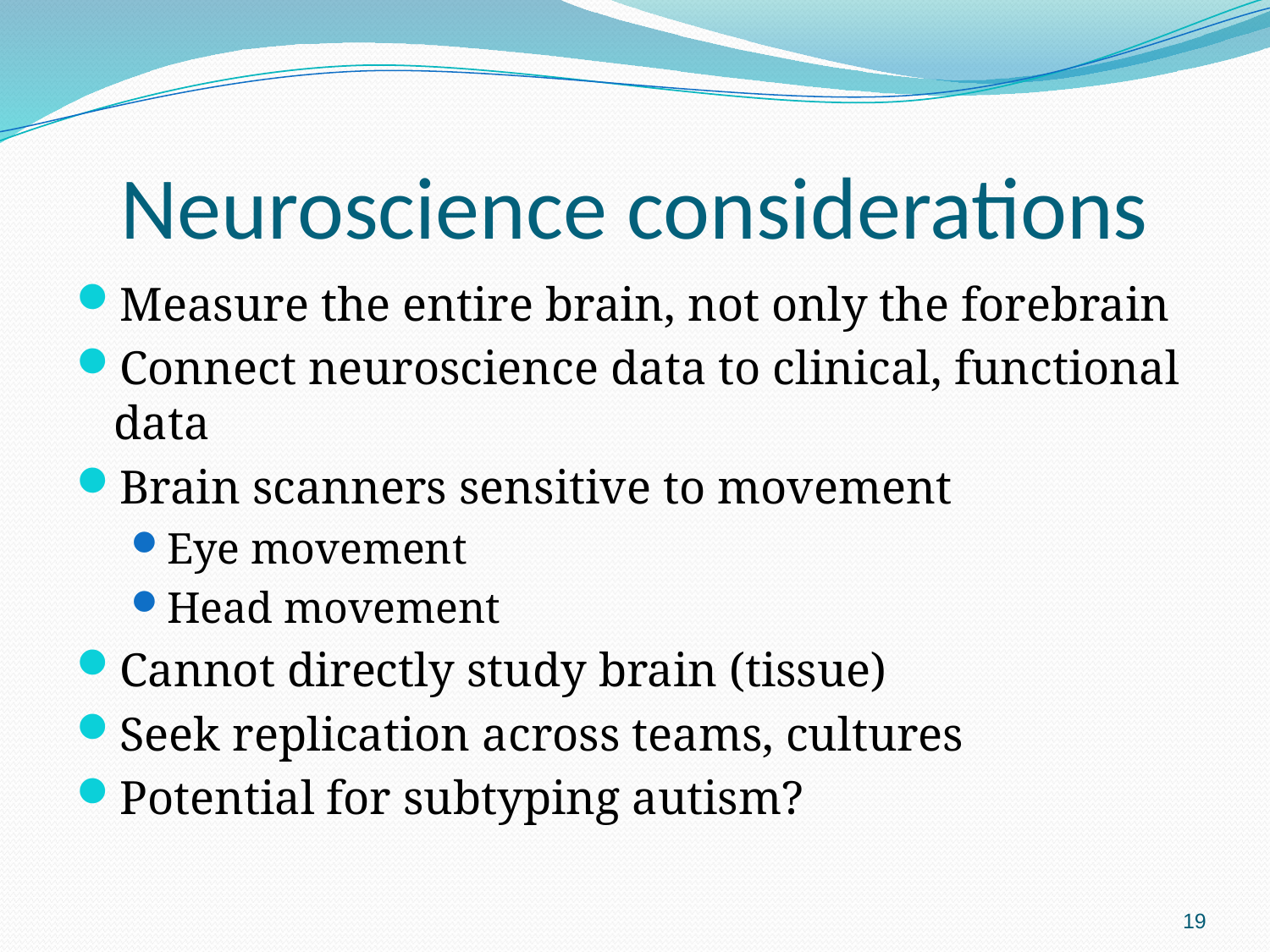

# Neuroscience considerations
Measure the entire brain, not only the forebrain
Connect neuroscience data to clinical, functional data
Brain scanners sensitive to movement
Eye movement
Head movement
Cannot directly study brain (tissue)
Seek replication across teams, cultures
Potential for subtyping autism?

19